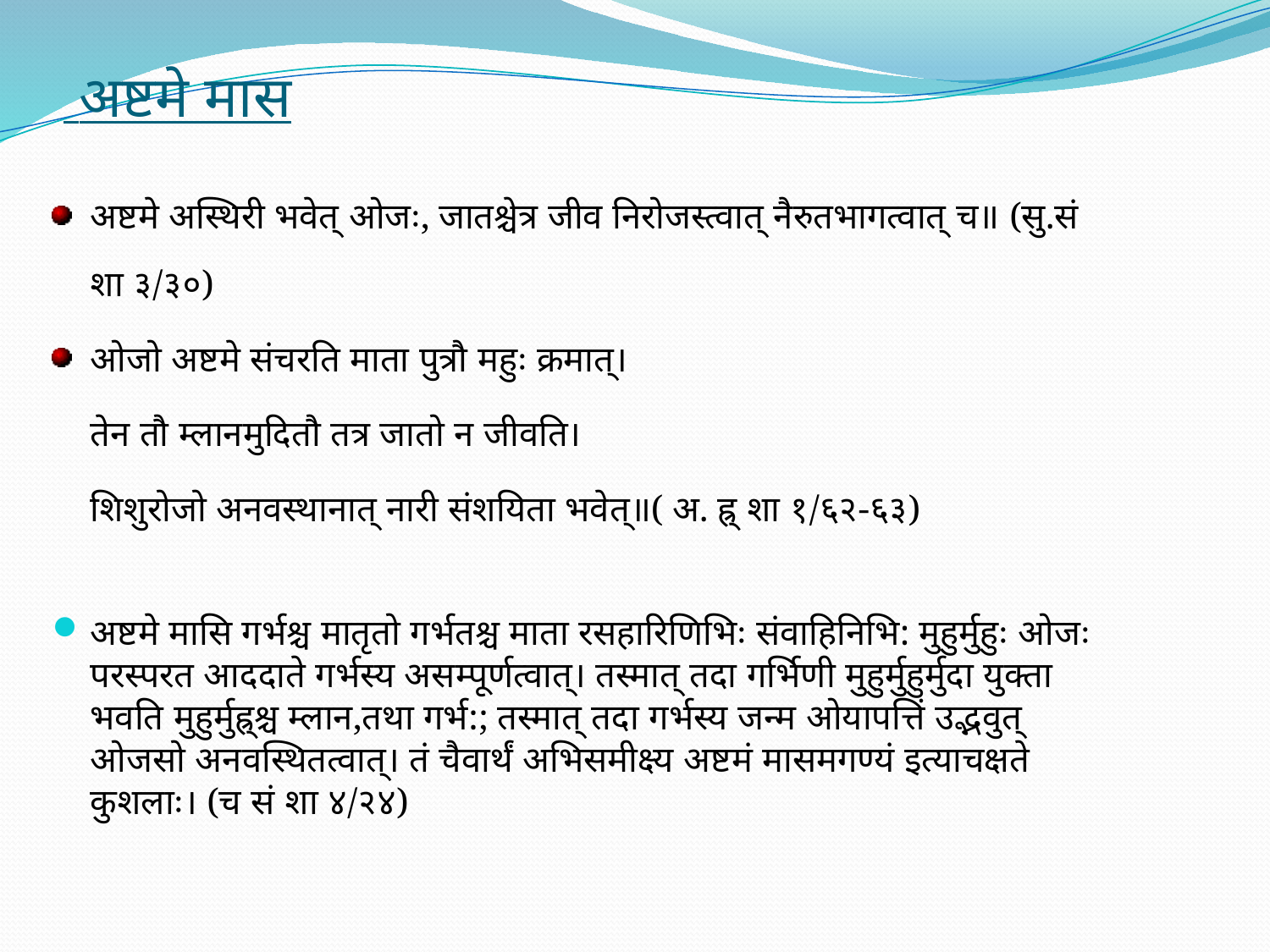

# अष्टमे मास
अष्टमे अस्थिरी भवेत् ओजः, जातश्चेत्र जीव निरोजस्त्वात् नैरुतभागत्वात् च॥ (सु.सं शा ३/३०)
ओजो अष्टमे संचरति माता पुत्रौ महुः क्रमात्।
	तेन तौ म्लानमुदितौ तत्र जातो न जीवति।
	शिशुरोजो अनवस्थानात् नारी संशयिता भवेत्॥( अ. ह्र् शा १/६२-६३)

अष्टमे मासि गर्भश्च मातृतो गर्भतश्च माता रसहारिणिभिः संवाहिनिभि: मुहुर्मुहुः ओजः परस्परत आददाते गर्भस्य असम्पूर्णत्वात्। तस्मात् तदा गर्भिणी मुहुर्मुहुर्मुदा युक्ता भवति मुहुर्मुह्र्श्च म्लान,तथा गर्भ:; तस्मात् तदा गर्भस्य जन्म ओयापत्तिं उद्भवुत् ओजसो अनवस्थितत्वात्। तं चैवार्थं अभिसमीक्ष्य अष्टमं मासमगण्यं इत्याचक्षते कुशलाः। (च सं शा ४/२४)